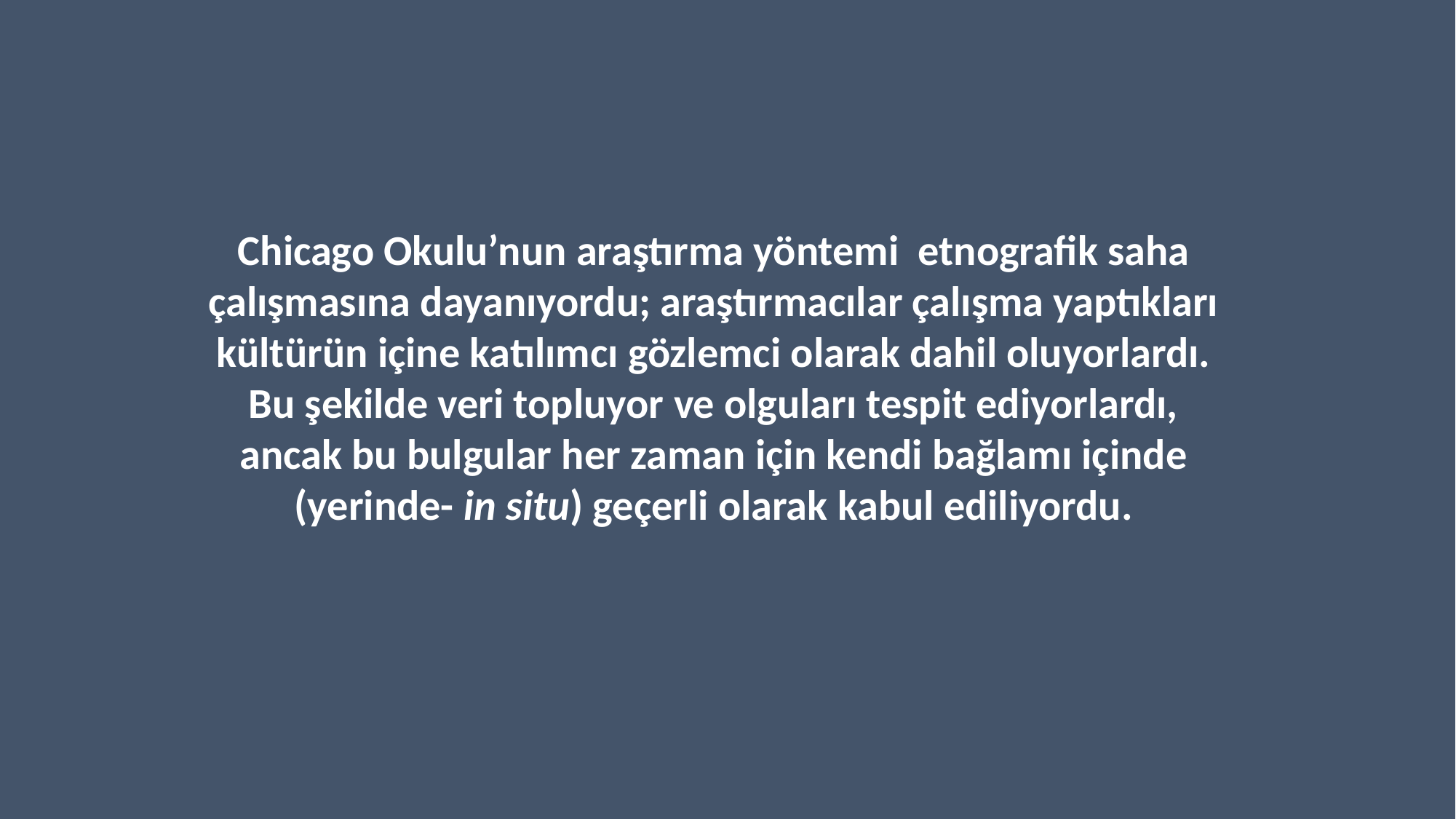

Chicago Okulu’nun araştırma yöntemi  etnografik saha çalışmasına dayanıyordu; araştırmacılar çalışma yaptıkları kültürün içine katılımcı gözlemci olarak dahil oluyorlardı. Bu şekilde veri topluyor ve olguları tespit ediyorlardı, ancak bu bulgular her zaman için kendi bağlamı içinde (yerinde- in situ) geçerli olarak kabul ediliyordu.